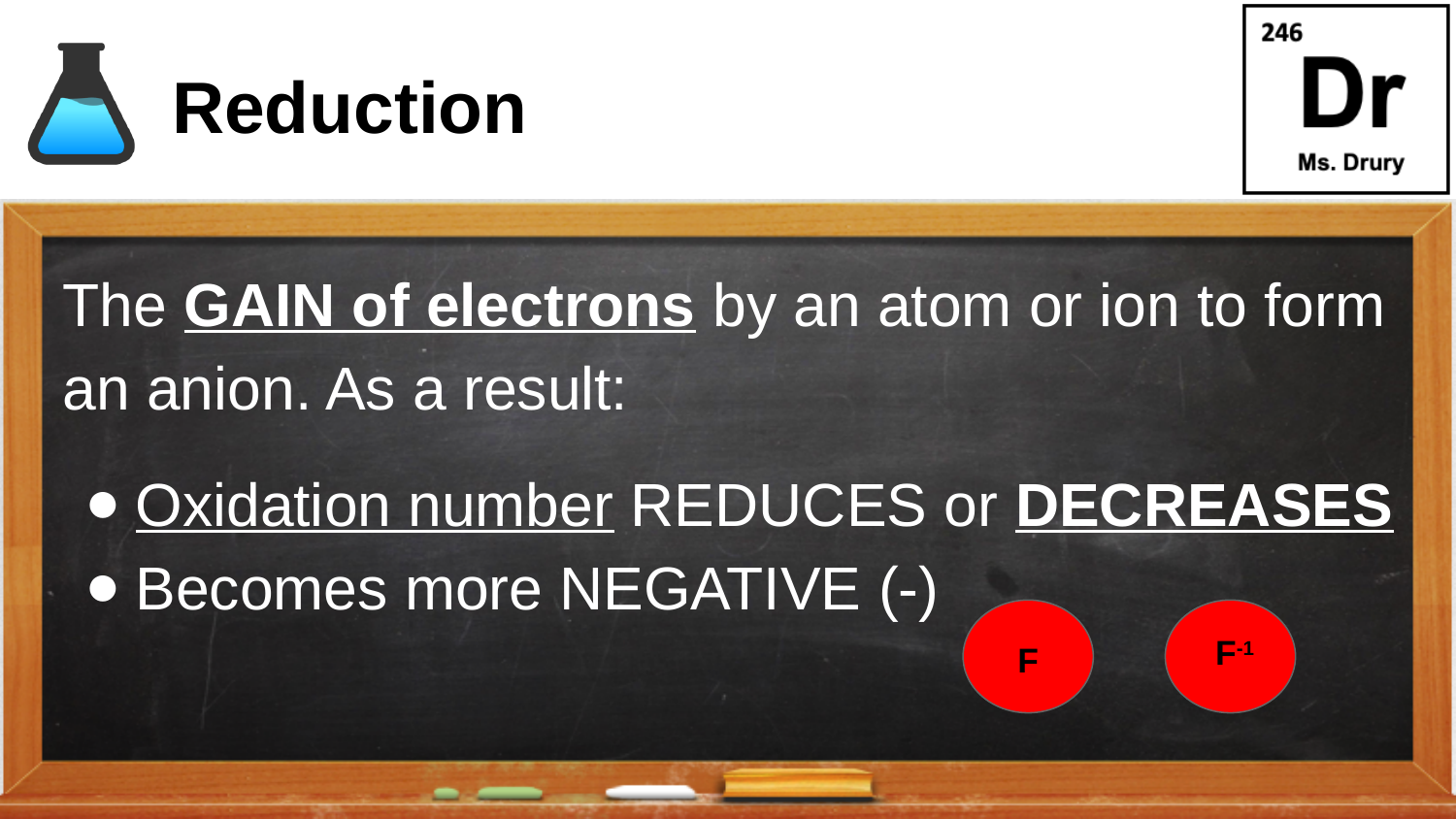

# Reduction
The GAIN of electrons by an atom or ion to form an anion. As a result:
Oxidation number REDUCES or DECREASES
Becomes more NEGATIVE (-)

F

F-1